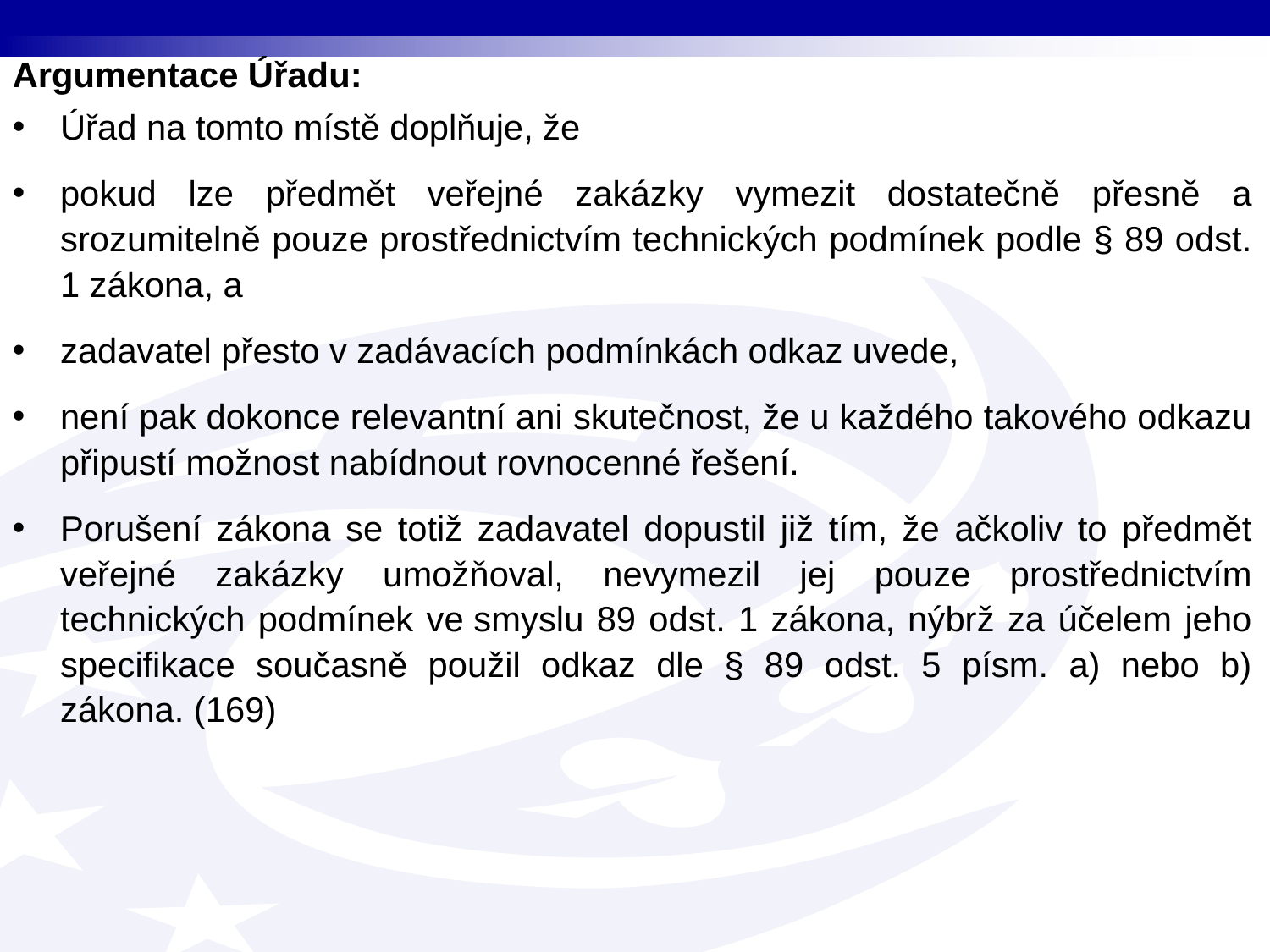

Argumentace Úřadu:
Úřad na tomto místě doplňuje, že
pokud lze předmět veřejné zakázky vymezit dostatečně přesně a srozumitelně pouze prostřednictvím technických podmínek podle § 89 odst. 1 zákona, a
zadavatel přesto v zadávacích podmínkách odkaz uvede,
není pak dokonce relevantní ani skutečnost, že u každého takového odkazu připustí možnost nabídnout rovnocenné řešení.
Porušení zákona se totiž zadavatel dopustil již tím, že ačkoliv to předmět veřejné zakázky umožňoval, nevymezil jej pouze prostřednictvím technických podmínek ve smyslu 89 odst. 1 zákona, nýbrž za účelem jeho specifikace současně použil odkaz dle § 89 odst. 5 písm. a) nebo b) zákona. (169)